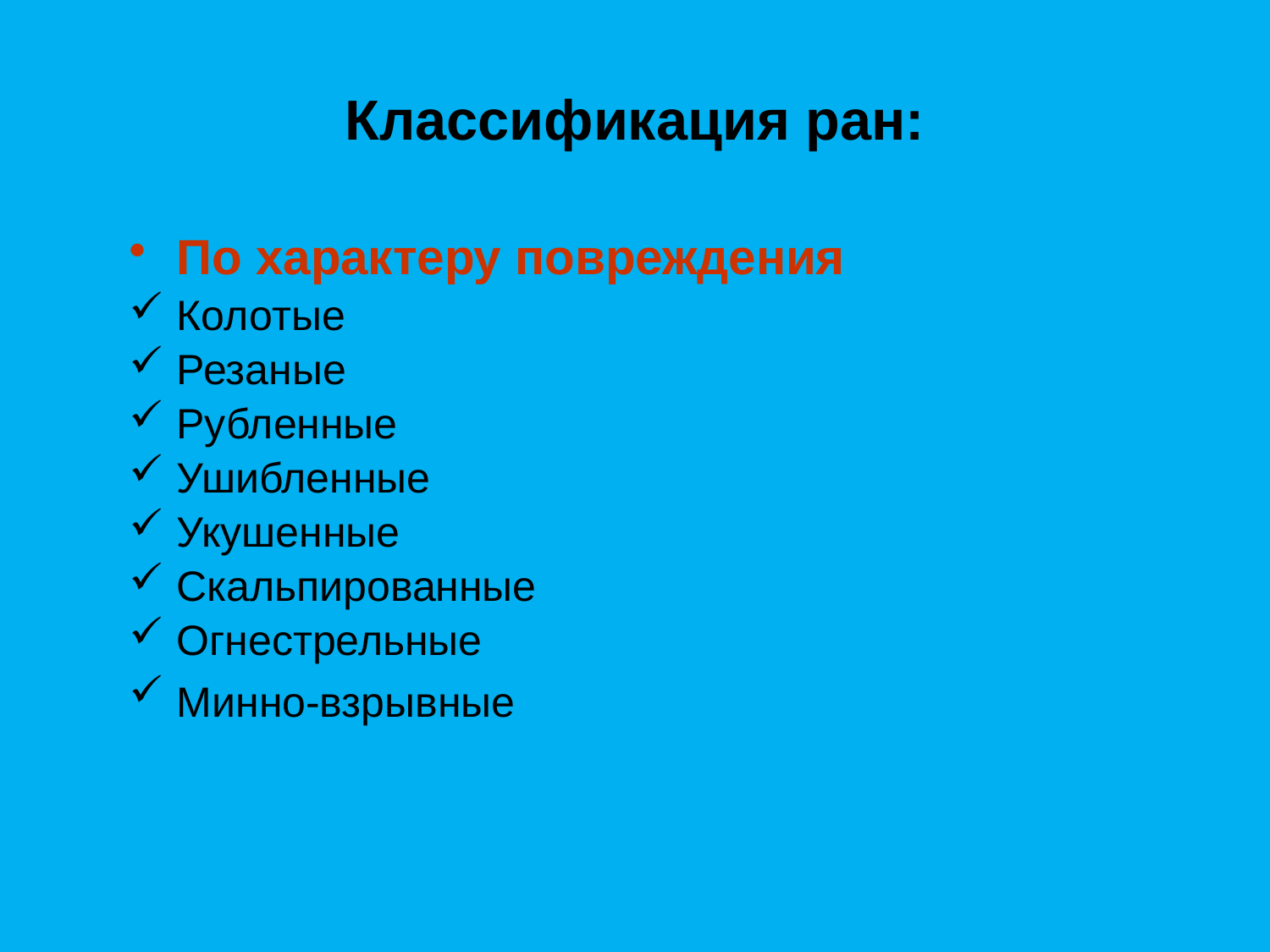

# Классификация ран:
По характеру повреждения
Колотые
Резаные
Рубленные
Ушибленные
Укушенные
Скальпированные
Огнестрельные
Минно-взрывные